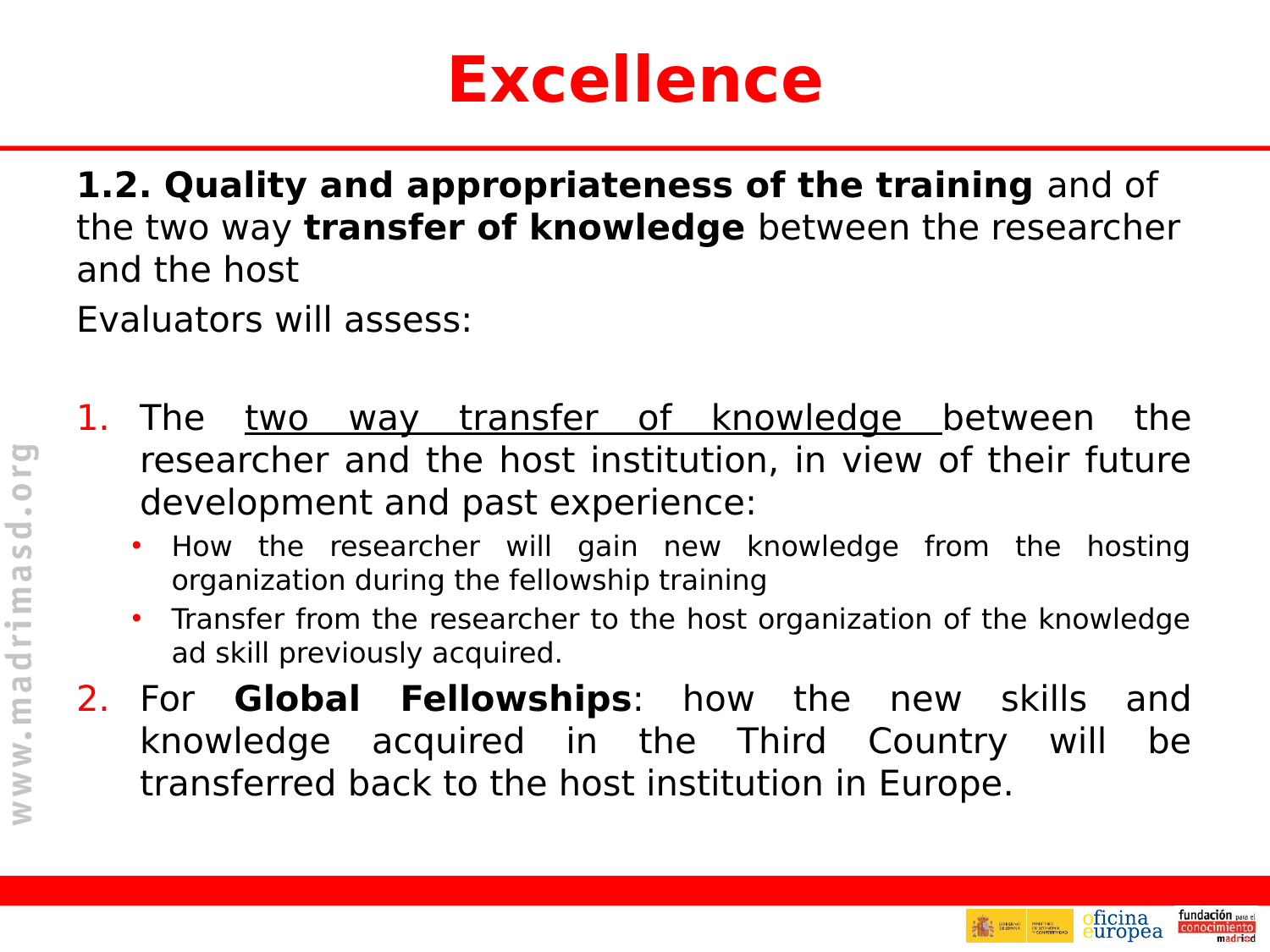

# Excellence
1.2. Quality and appropriateness of the training and of the two way transfer of knowledge between the researcher and the host
Evaluators will assess:

The two way transfer of knowledge between the researcher and the host institution, in view of their future development and past experience:
How the researcher will gain new knowledge from the hosting organization during the fellowship training
Transfer from the researcher to the host organization of the knowledge ad skill previously acquired.
For Global Fellowships: how the new skills and knowledge acquired in the Third Country will be transferred back to the host institution in Europe.